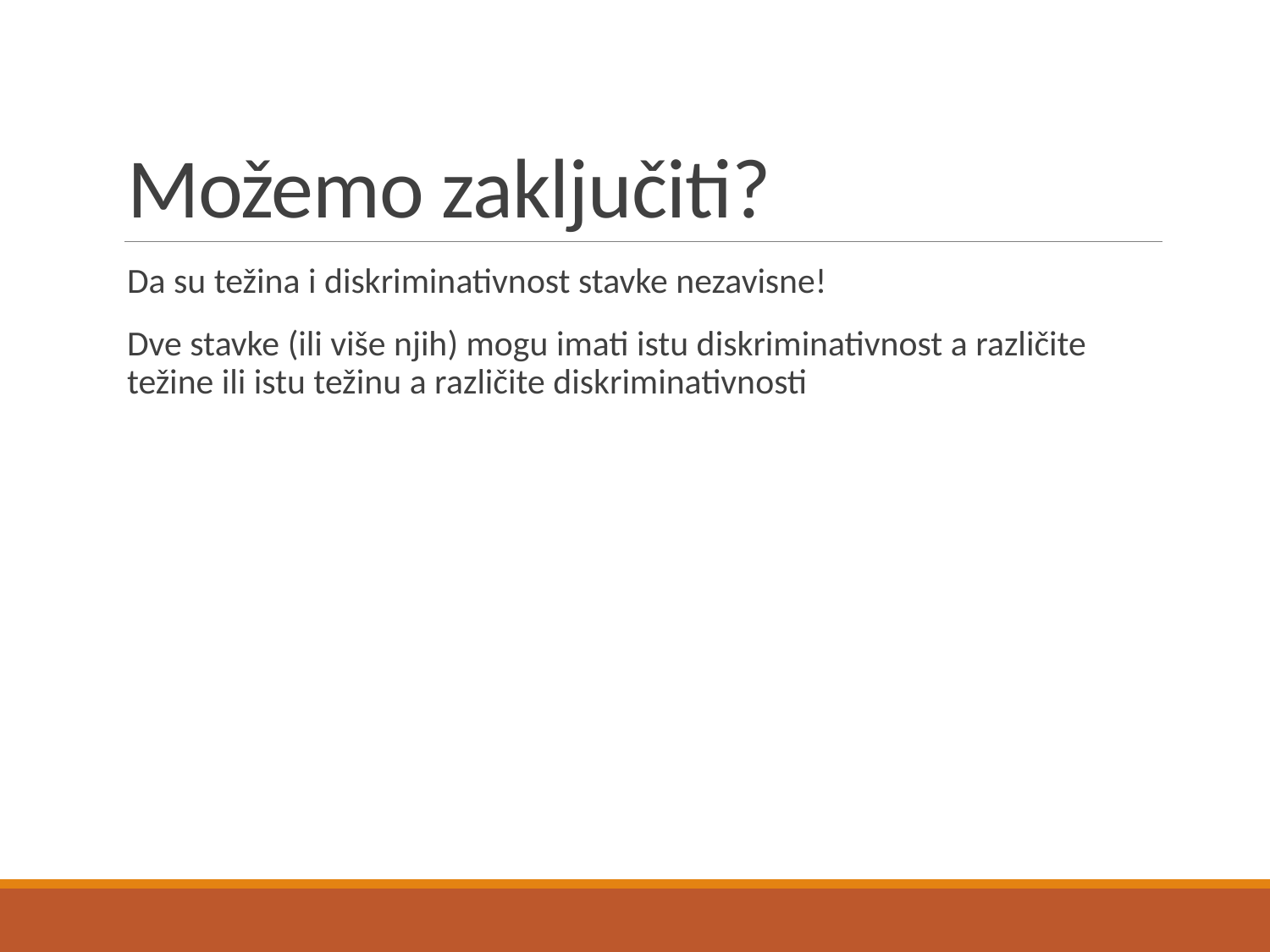

# Možemo zaključiti?
Da su težina i diskriminativnost stavke nezavisne!
Dve stavke (ili više njih) mogu imati istu diskriminativnost a različite težine ili istu težinu a različite diskriminativnosti